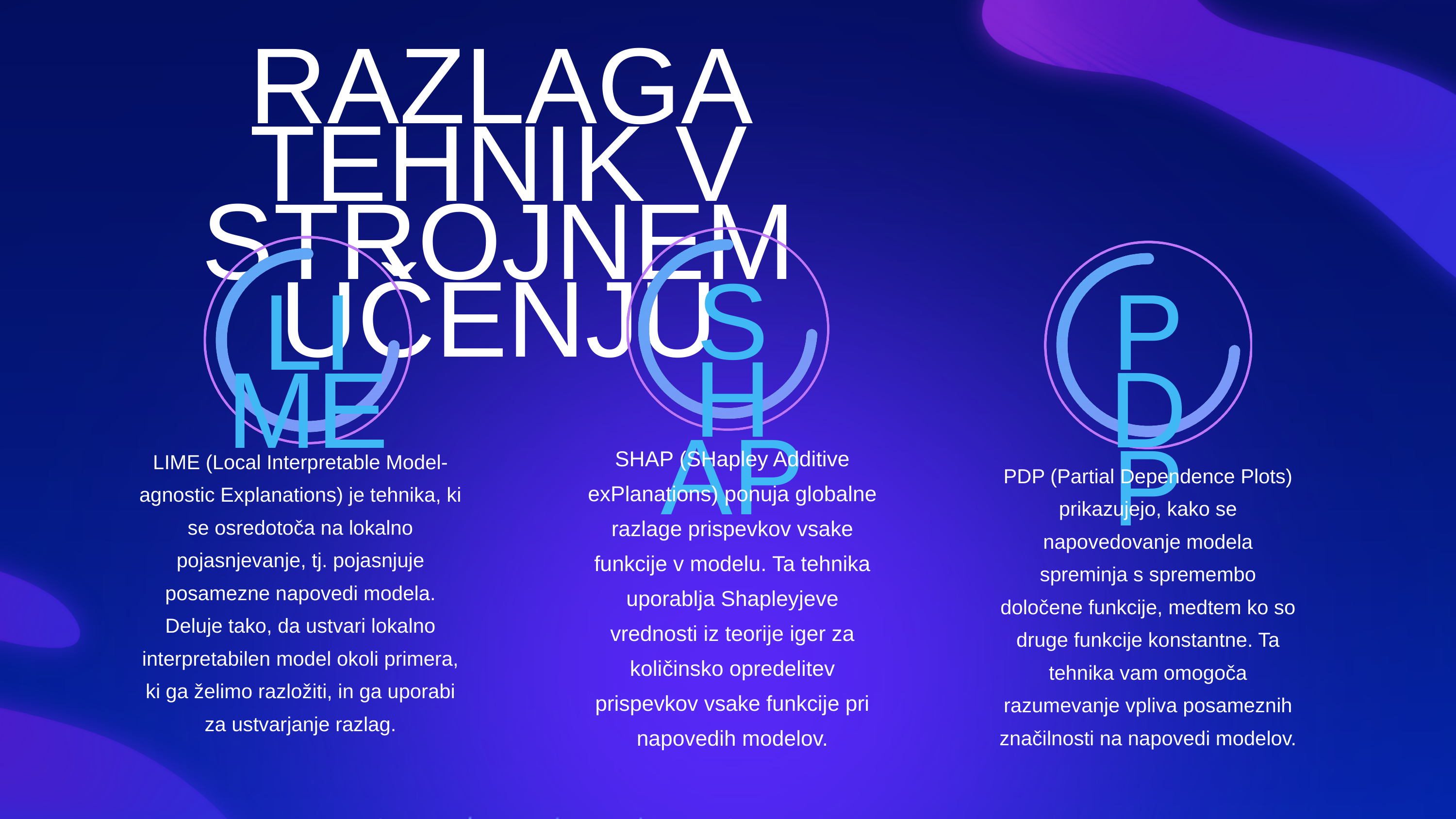

RAZLAGA TEHNIK V STROJNEM UČENJU

SHAP
PDP
LIME

SHAP (SHapley Additive exPlanations) ponuja globalne razlage prispevkov vsake funkcije v modelu. Ta tehnika uporablja Shapleyjeve vrednosti iz teorije iger za količinsko opredelitev prispevkov vsake funkcije pri napovedih modelov.
LIME (Local Interpretable Model-agnostic Explanations) je tehnika, ki se osredotoča na lokalno pojasnjevanje, tj. pojasnjuje posamezne napovedi modela. Deluje tako, da ustvari lokalno interpretabilen model okoli primera, ki ga želimo razložiti, in ga uporabi za ustvarjanje razlag.
PDP (Partial Dependence Plots) prikazujejo, kako se napovedovanje modela spreminja s spremembo določene funkcije, medtem ko so druge funkcije konstantne. Ta tehnika vam omogoča razumevanje vpliva posameznih značilnosti na napovedi modelov.